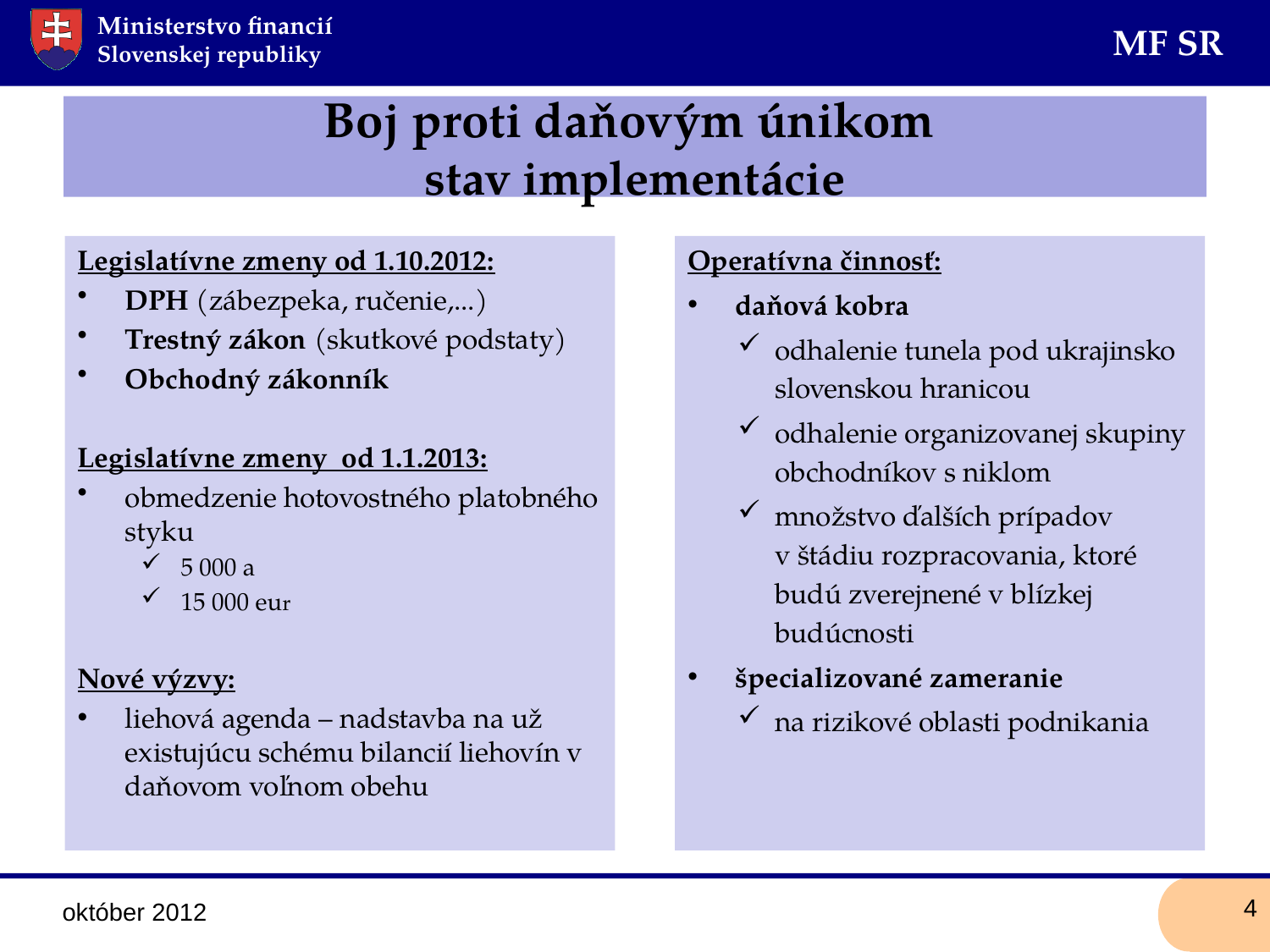

# Boj proti daňovým únikom stav implementácie
Legislatívne zmeny od 1.10.2012:
DPH (zábezpeka, ručenie,...)
Trestný zákon (skutkové podstaty)
Obchodný zákonník

Legislatívne zmeny  od 1.1.2013:
obmedzenie hotovostného platobného styku
5 000 a
15 000 eur

Nové výzvy:
liehová agenda – nadstavba na už existujúcu schému bilancií liehovín v daňovom voľnom obehu

Operatívna činnosť:
daňová kobra
odhalenie tunela pod ukrajinsko slovenskou hranicou
odhalenie organizovanej skupiny obchodníkov s niklom
množstvo ďalších prípadov v štádiu rozpracovania, ktoré budú zverejnené v blízkej budúcnosti
špecializované zameranie
na rizikové oblasti podnikania

4
október 2012